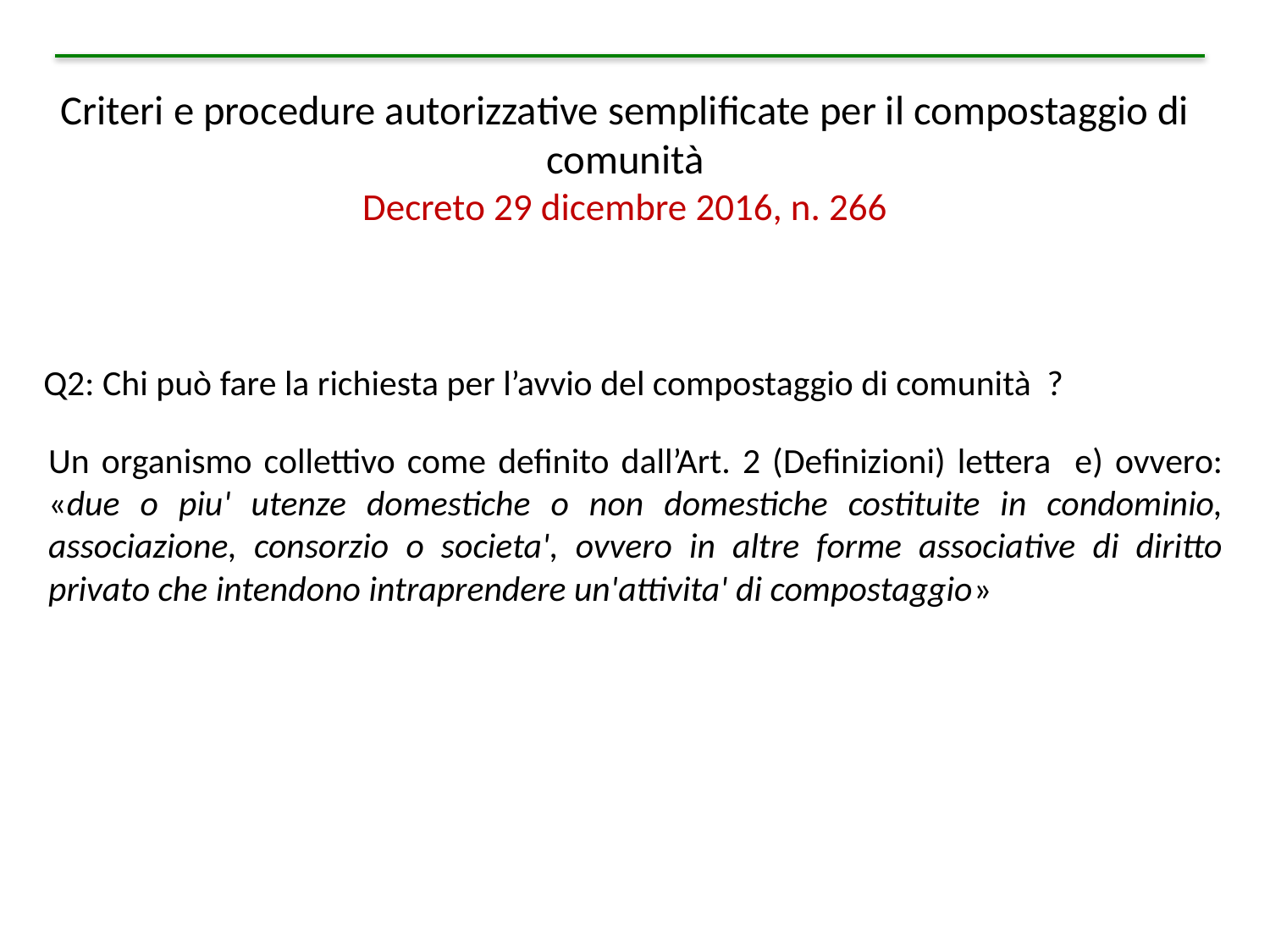

Criteri e procedure autorizzative semplificate per il compostaggio di comunità
Decreto 29 dicembre 2016, n. 266
Q2: Chi può fare la richiesta per l’avvio del compostaggio di comunità  ?
Un organismo collettivo come definito dall’Art. 2 (Definizioni) lettera  e) ovvero: «due o piu' utenze domestiche o non domestiche costituite in condominio, associazione, consorzio o societa', ovvero in altre forme associative di diritto privato che intendono intraprendere un'attivita' di compostaggio»